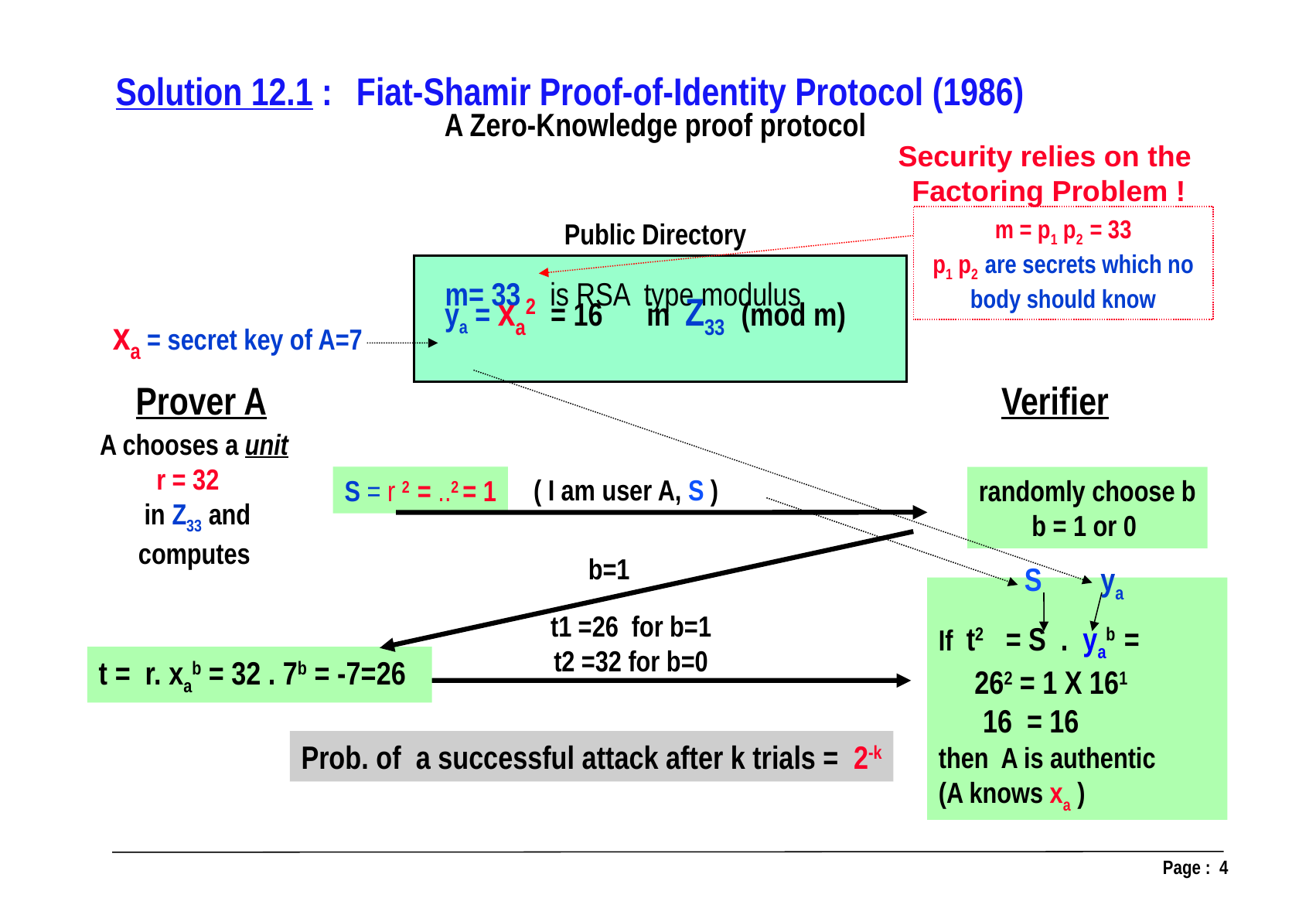

Solution 12.1 :	 Fiat-Shamir Proof-of-Identity Protocol (1986)
A Zero-Knowledge proof protocol
Security relies on the
Factoring Problem !
Public Directory
m = p1 p2  = 33
p1 p2  are secrets which no body should know

m= 33    is RSA  type modulus
ya = xa2  = 16      in  Z33  (mod m)
xa = secret key of A=7

Prover A
Verifier
 A chooses a unit  r = 32
 in Z33 and computes
( I am user A, S )
S = r 2  = ..2 = 1
randomly choose b
b = 1 or 0

 b=1
 S        ya

If  t2   = S  .  yab  =
     262 = 1 X 161
      16  = 16
then  A is authentic
(A knows xa )

t1 =26  for b=1
t2 =32 for b=0

t =  r. xab = 32 . 7b = -7=26

Prob. of  a successful attack after k trials =  2-k